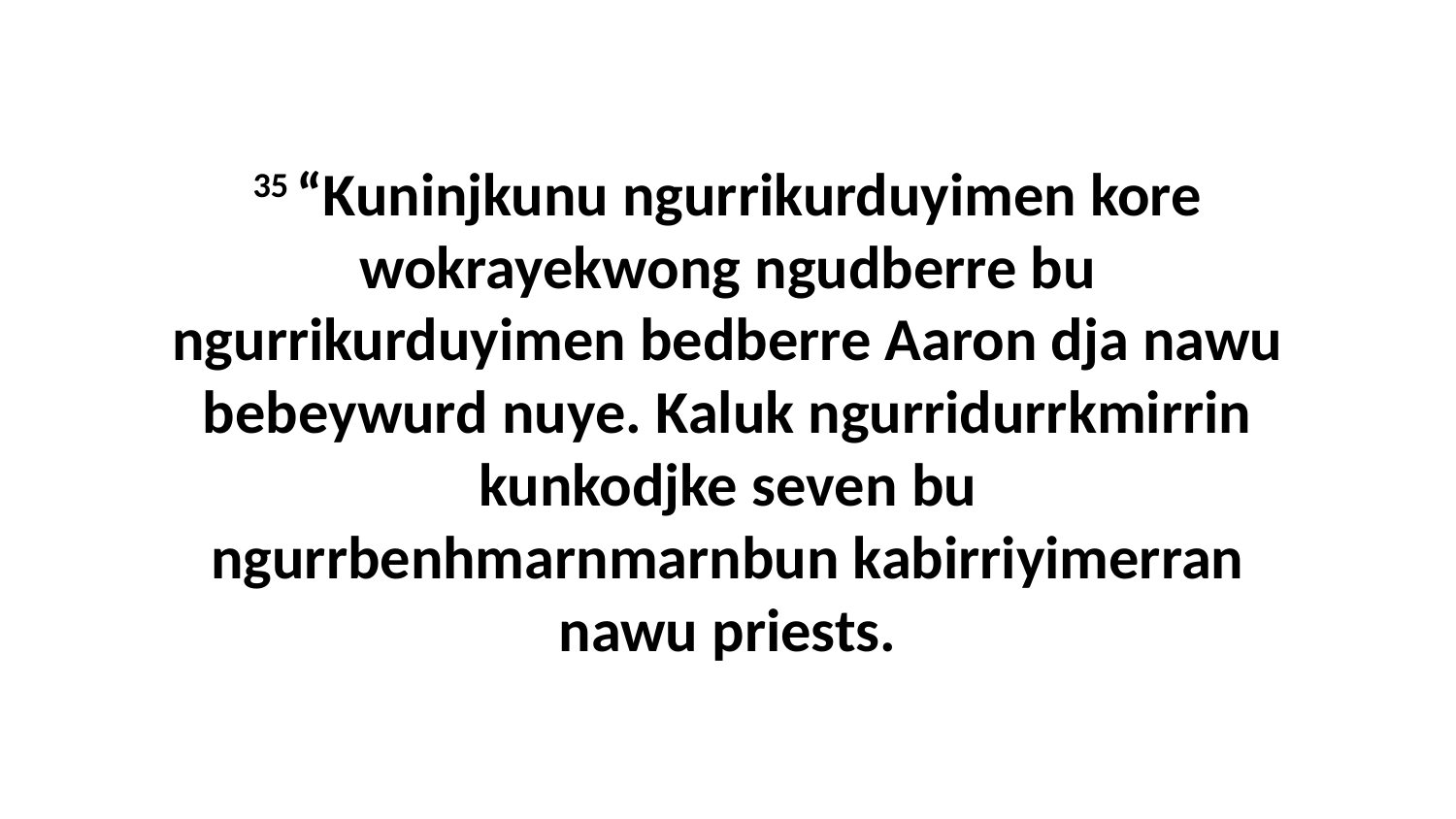

35 “Kuninjkunu ngurrikurduyimen kore wokrayekwong ngudberre bu ngurrikurduyimen bedberre Aaron dja nawu bebeywurd nuye. Kaluk ngurridurrkmirrin kunkodjke seven bu ngurrbenhmarnmarnbun kabirriyimerran nawu priests.